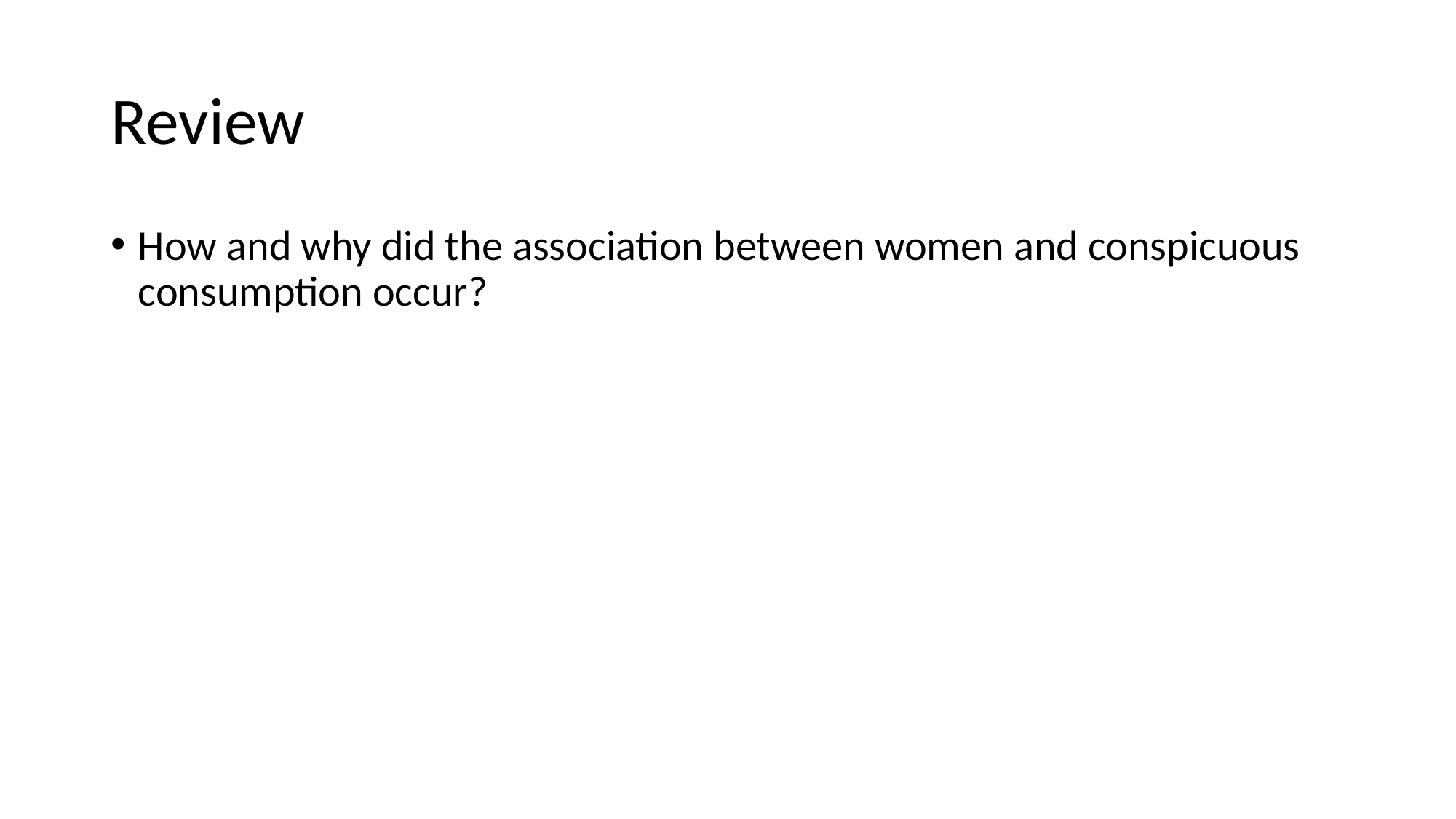

# Review
How and why did the association between women and conspicuous consumption occur?